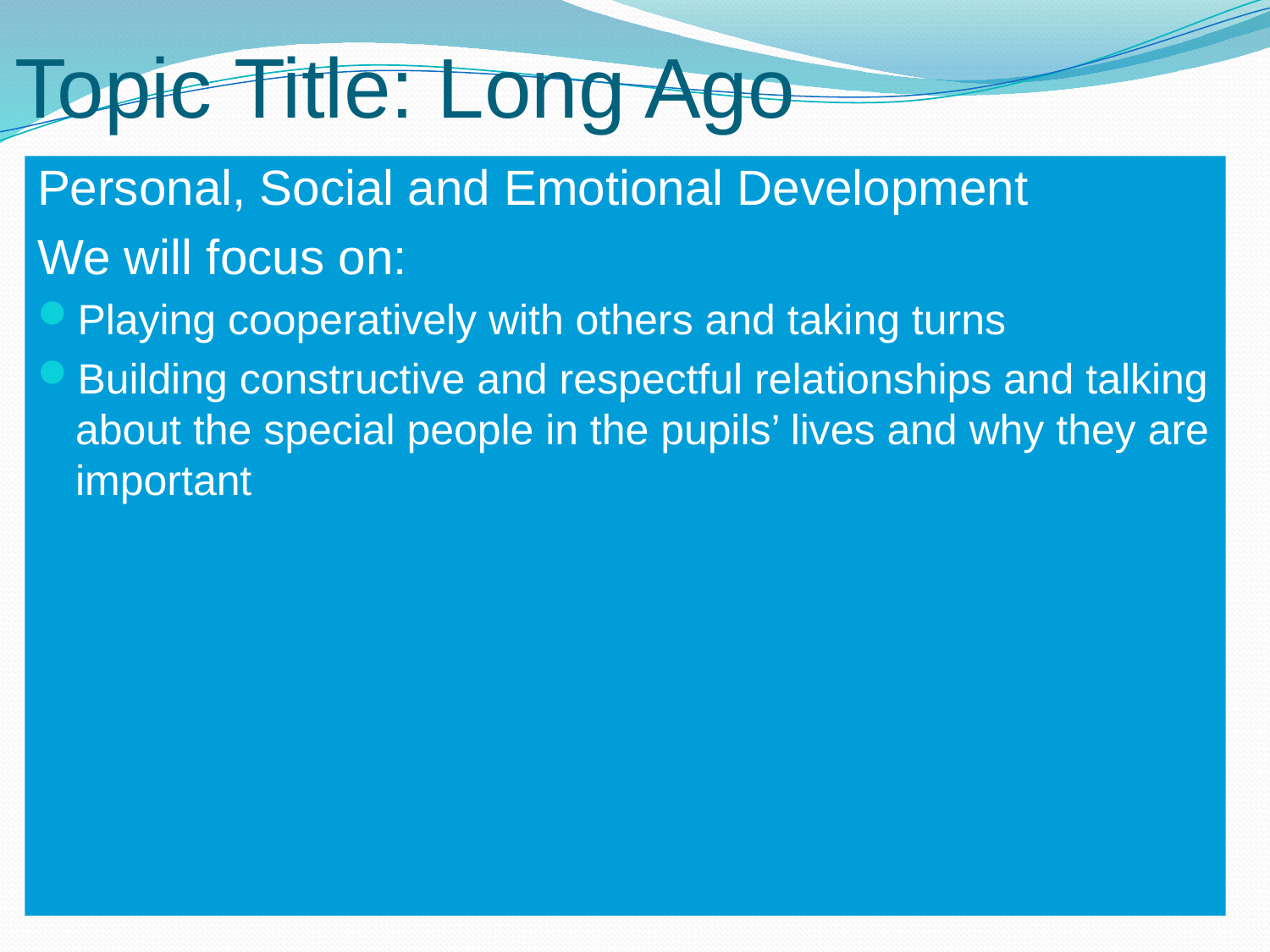

# Topic Title: Long Ago
Personal, Social and Emotional Development
We will focus on:
Playing cooperatively with others and taking turns
Building constructive and respectful relationships and talking about the special people in the pupils’ lives and why they are important